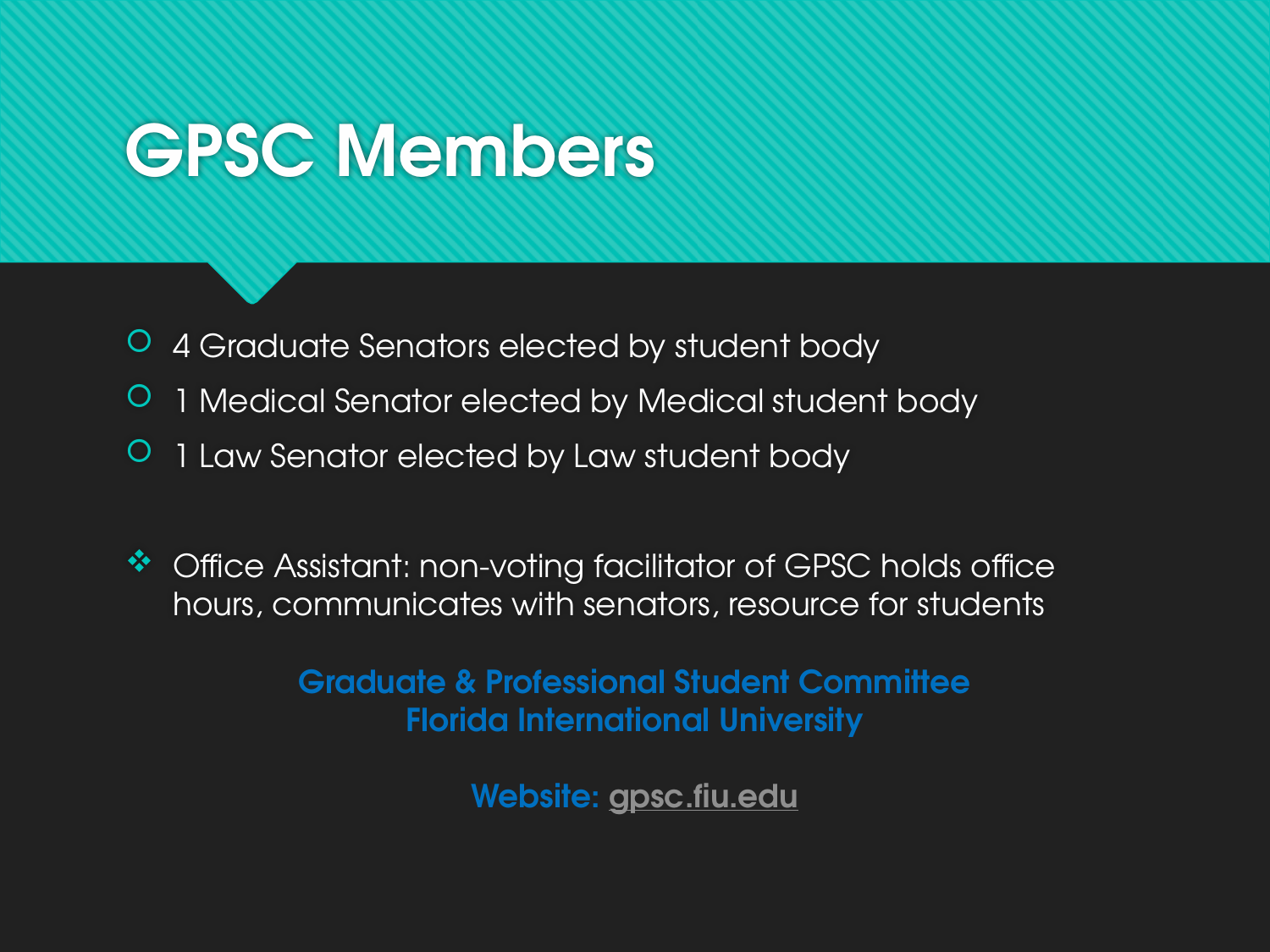

# GPSC Members
4 Graduate Senators elected by student body
1 Medical Senator elected by Medical student body
1 Law Senator elected by Law student body

Office Assistant: non-voting facilitator of GPSC holds office hours, communicates with senators, resource for students

Graduate & Professional Student Committee
Florida International University
Website: gpsc.fiu.edu